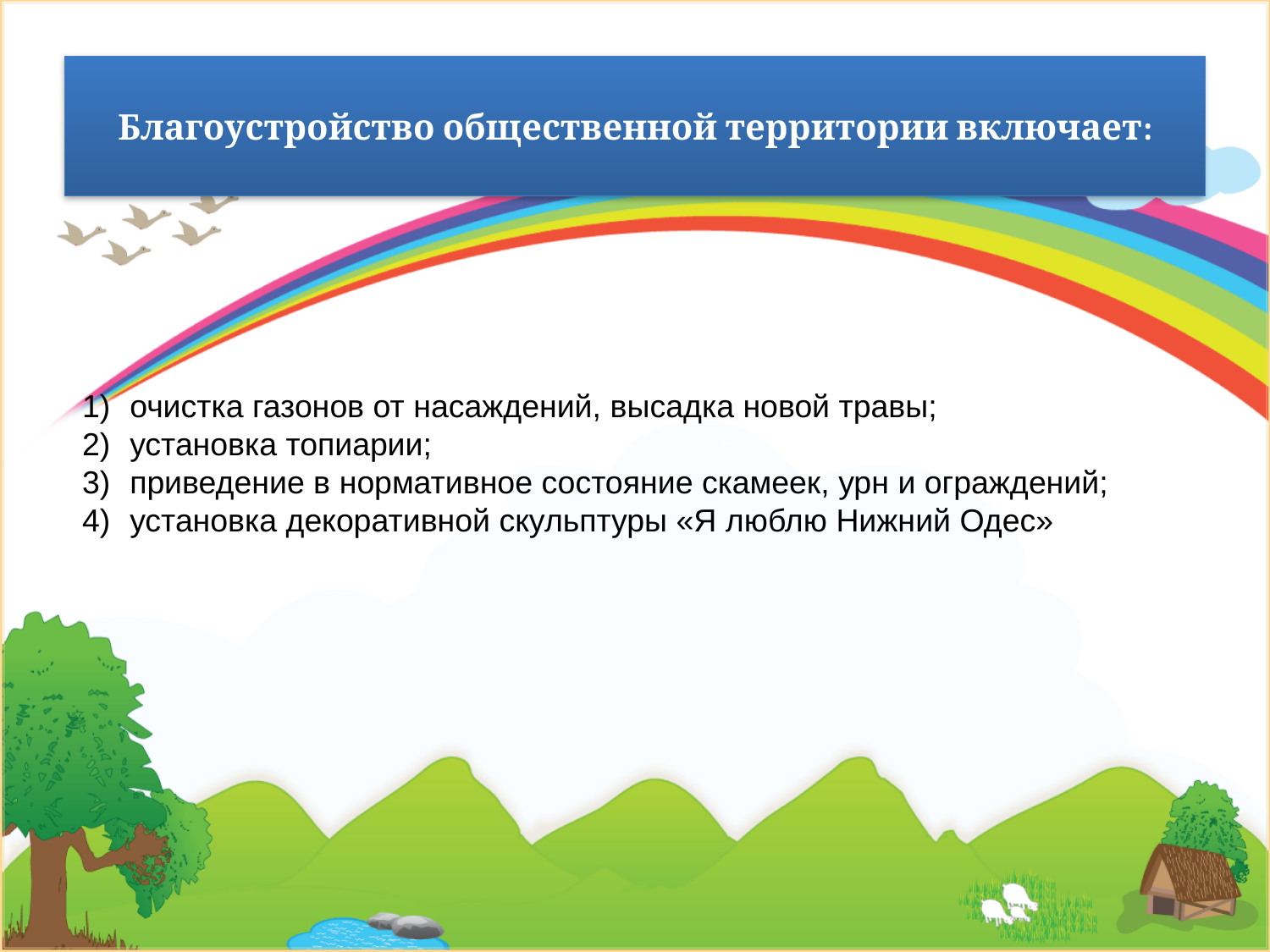

Благоустройство общественной территории включает:

очистка газонов от насаждений, высадка новой травы;
установка топиарии;
приведение в нормативное состояние скамеек, урн и ограждений;
установка декоративной скульптуры «Я люблю Нижний Одес»